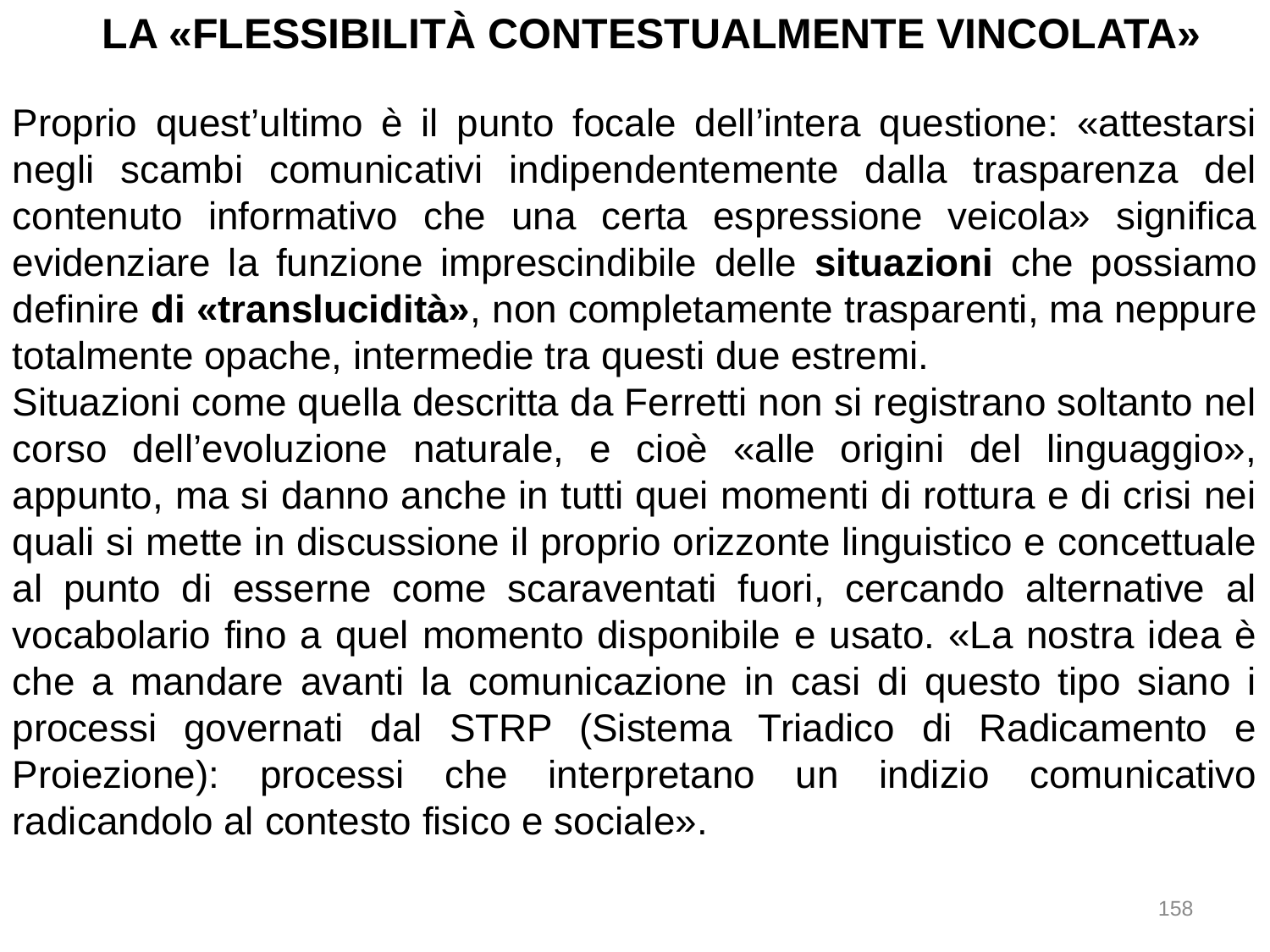

LA «FLESSIBILITÀ CONTESTUALMENTE VINCOLATA»
Proprio quest’ultimo è il punto focale dell’intera questione: «attestarsi negli scambi comunicativi indipendentemente dalla trasparenza del contenuto informativo che una certa espressione veicola» significa evidenziare la funzione imprescindibile delle situazioni che possiamo definire di «translucidità», non completamente trasparenti, ma neppure totalmente opache, intermedie tra questi due estremi.
Situazioni come quella descritta da Ferretti non si registrano soltanto nel corso dell’evoluzione naturale, e cioè «alle origini del linguaggio», appunto, ma si danno anche in tutti quei momenti di rottura e di crisi nei quali si mette in discussione il proprio orizzonte linguistico e concettuale al punto di esserne come scaraventati fuori, cercando alternative al vocabolario fino a quel momento disponibile e usato. «La nostra idea è che a mandare avanti la comunicazione in casi di questo tipo siano i processi governati dal STRP (Sistema Triadico di Radicamento e Proiezione): processi che interpretano un indizio comunicativo radicandolo al contesto fisico e sociale».
158